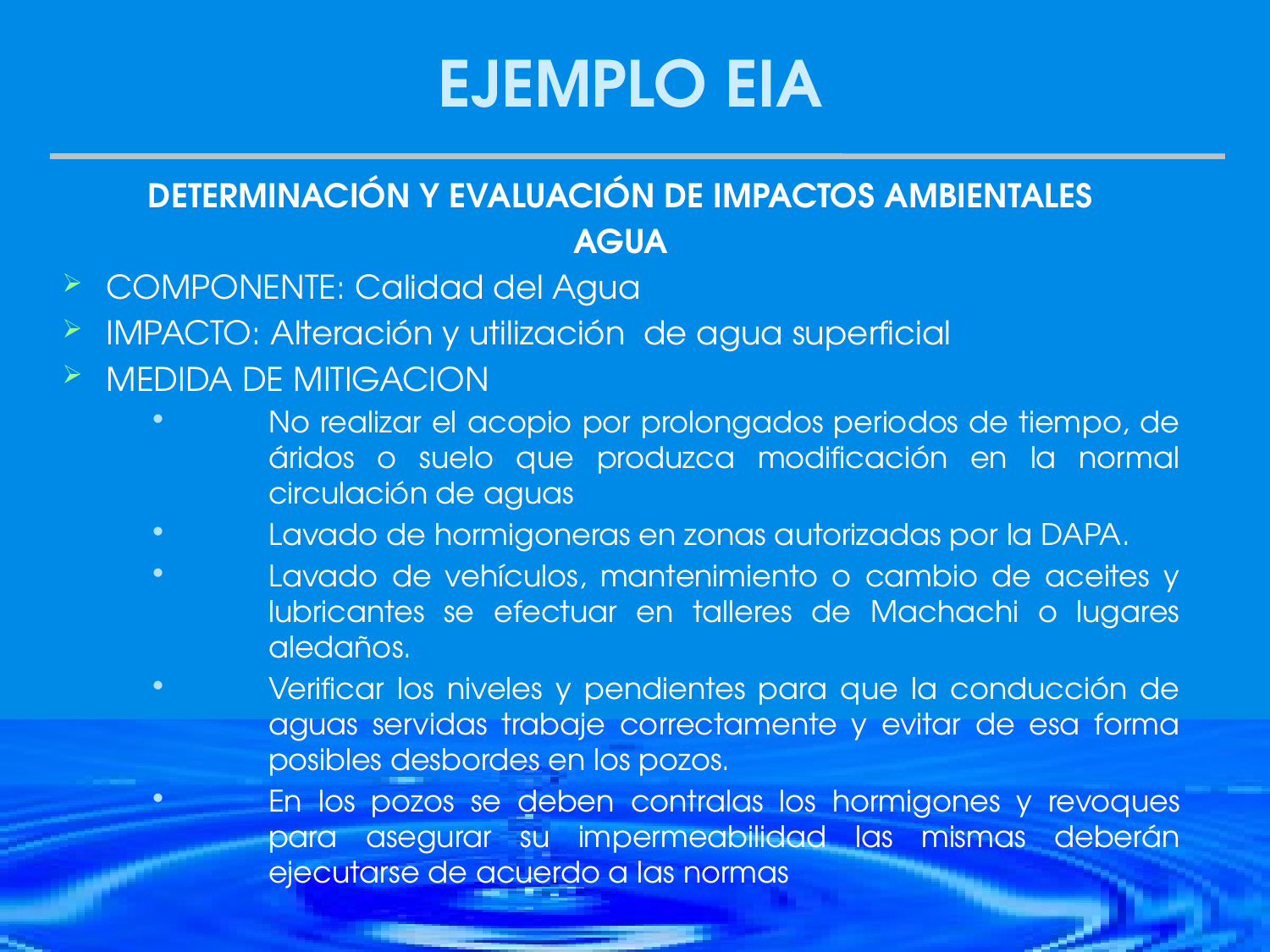

# EJEMPLO EIA
DETERMINACIÓN Y EVALUACIÓN DE IMPACTOS AMBIENTALES
AGUA
COMPONENTE: Calidad del Agua
IMPACTO: Alteración y utilización  de agua superficial
MEDIDA DE MITIGACION
No realizar el acopio por prolongados periodos de tiempo, de áridos o suelo que produzca modificación en la normal circulación de aguas
Lavado de hormigoneras en zonas autorizadas por la DAPA.
Lavado de vehículos, mantenimiento o cambio de aceites y lubricantes se efectuar en talleres de Machachi o lugares aledaños.
Verificar los niveles y pendientes para que la conducción de aguas servidas trabaje correctamente y evitar de esa forma posibles desbordes en los pozos.
En los pozos se deben contralas los hormigones y revoques para asegurar su impermeabilidad las mismas deberán ejecutarse de acuerdo a las normas